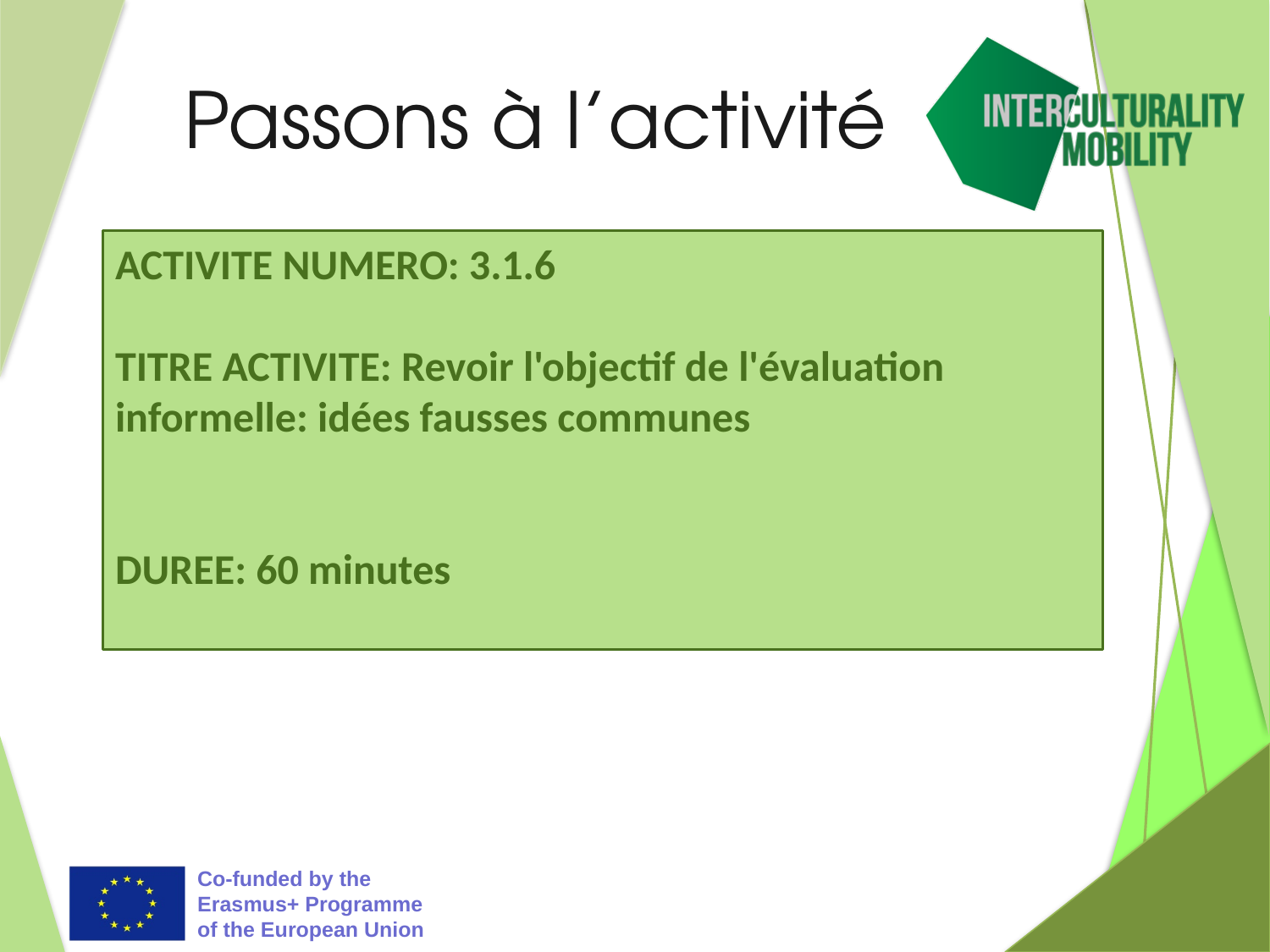

# Passons à l’activité
ACTIVITE NUMERO: 3.1.6

TITRE ACTIVITE: Revoir l'objectif de l'évaluation informelle: idées fausses communes

DUREE: 60 minutes